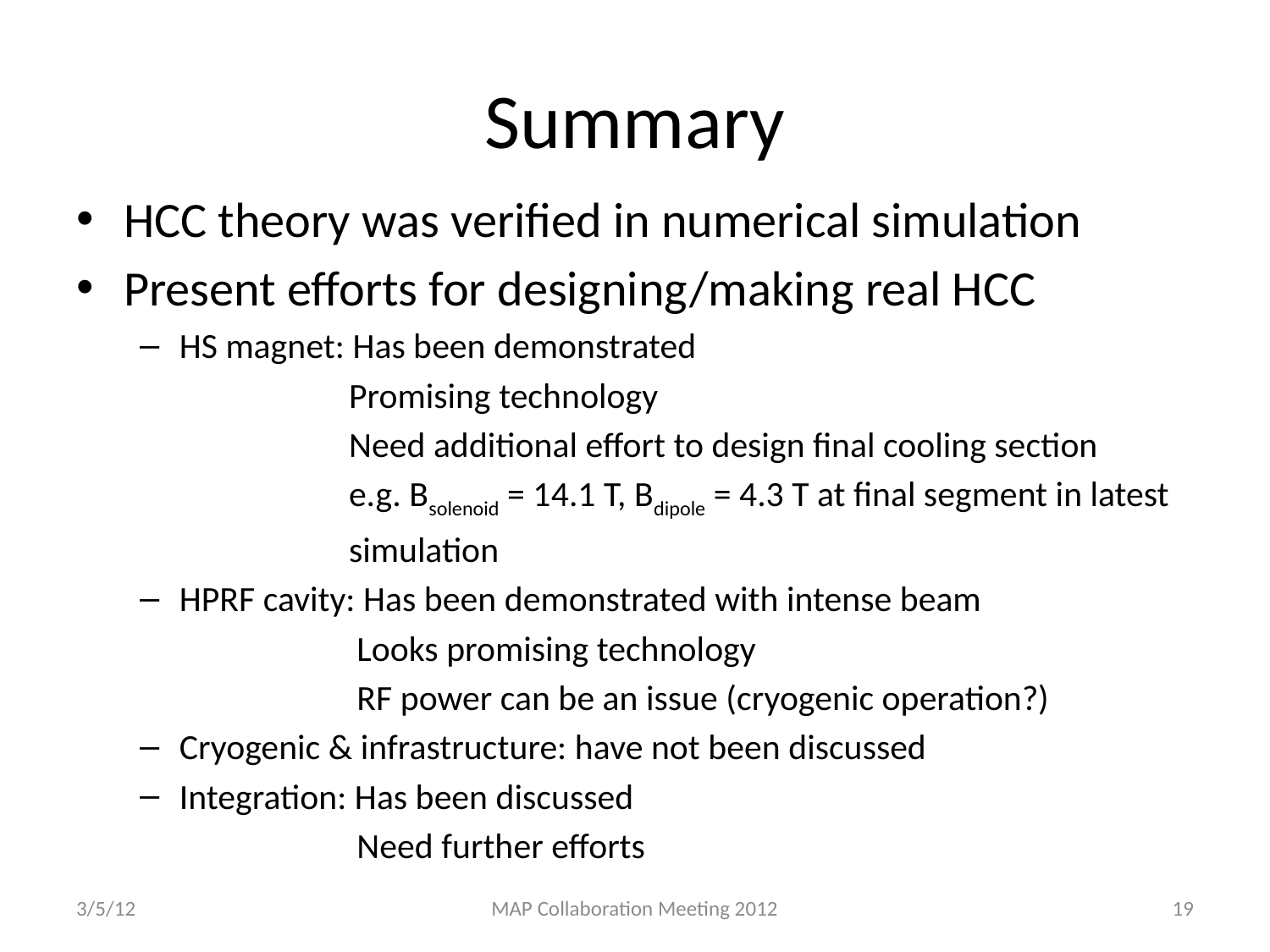

# Summary
HCC theory was verified in numerical simulation
Present efforts for designing/making real HCC
HS magnet: Has been demonstrated
                          Promising technology
                          Need additional effort to design final cooling section
                          e.g. Bsolenoid = 14.1 T, Bdipole = 4.3 T at final segment in latest
                          simulation
HPRF cavity: Has been demonstrated with intense beam
                           Looks promising technology
                           RF power can be an issue (cryogenic operation?)
Cryogenic & infrastructure: have not been discussed
Integration: Has been discussed
                           Need further efforts
3/5/12
MAP Collaboration Meeting 2012
19